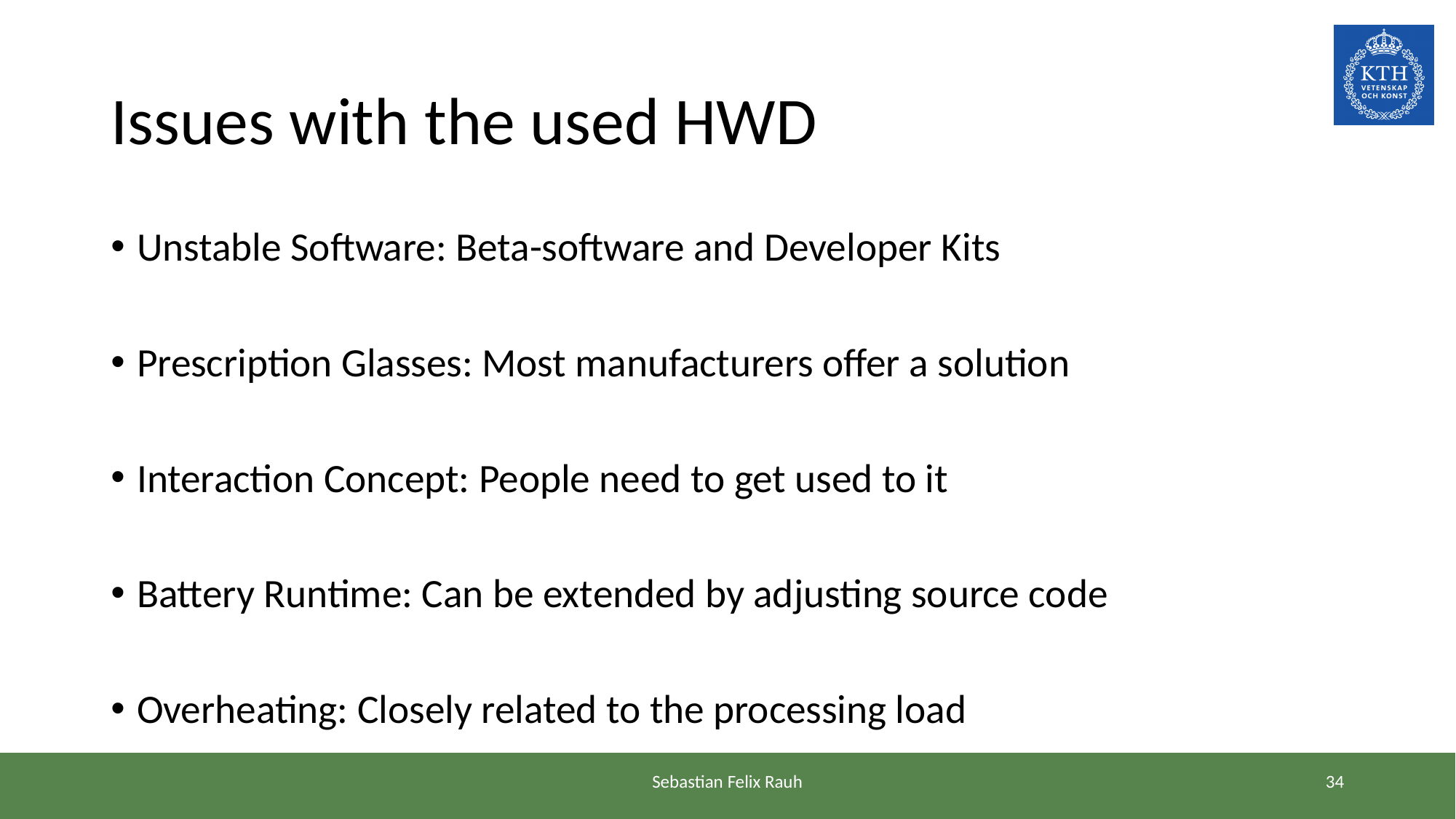

# Issues with the used HWD
Unstable Software: Beta-software and Developer Kits

Prescription Glasses: Most manufacturers offer a solution

Interaction Concept: People need to get used to it

Battery Runtime: Can be extended by adjusting source code

Overheating: Closely related to the processing load
Sebastian Felix Rauh
34